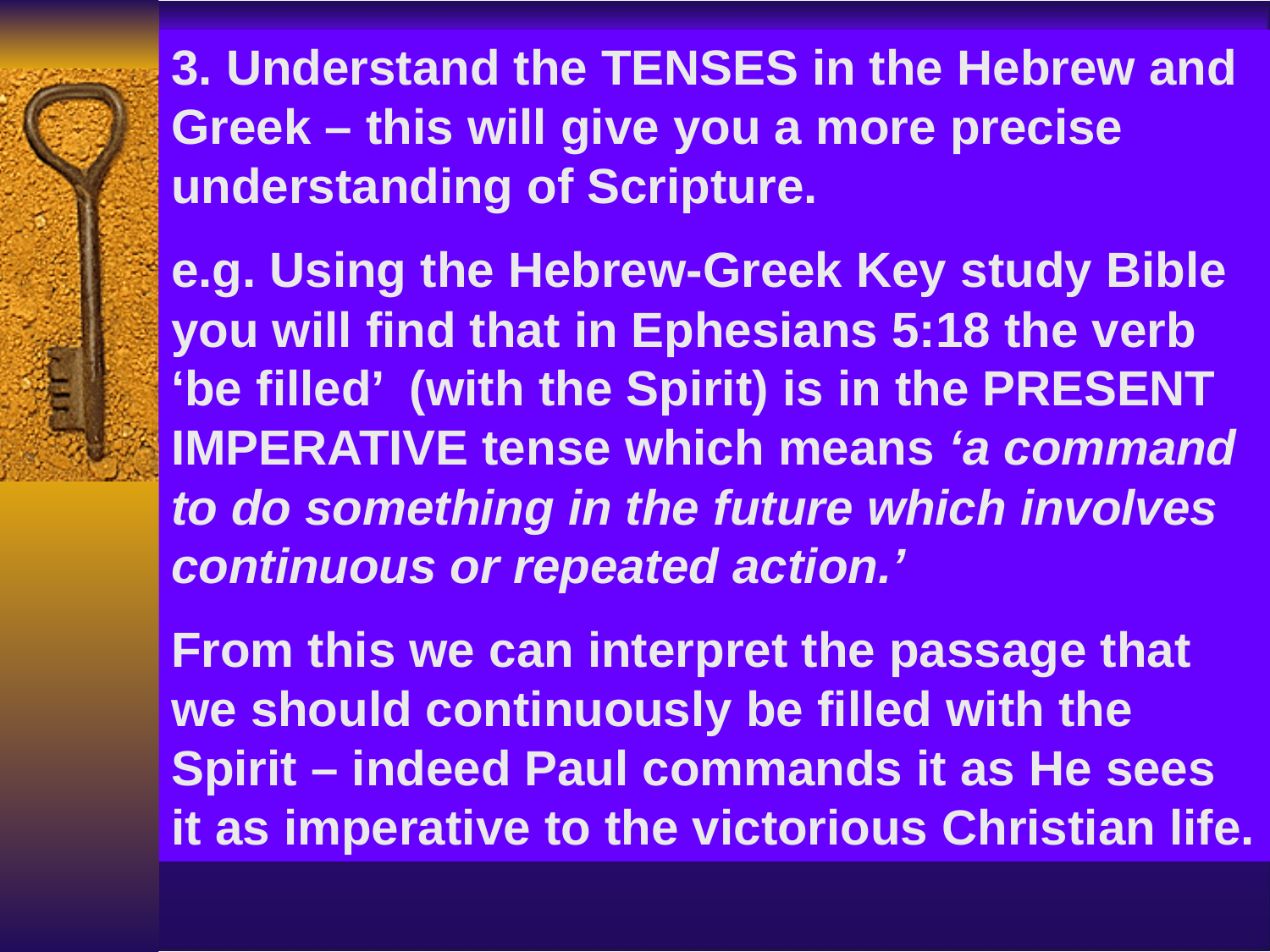

3. Understand the TENSES in the Hebrew and Greek – this will give you a more precise understanding of Scripture.
e.g. Using the Hebrew-Greek Key study Bible you will find that in Ephesians 5:18 the verb ‘be filled’  (with the Spirit) is in the PRESENT IMPERATIVE tense which means ‘a command to do something in the future which involves continuous or repeated action.’
From this we can interpret the passage that we should continuously be filled with the Spirit – indeed Paul commands it as He sees it as imperative to the victorious Christian life.